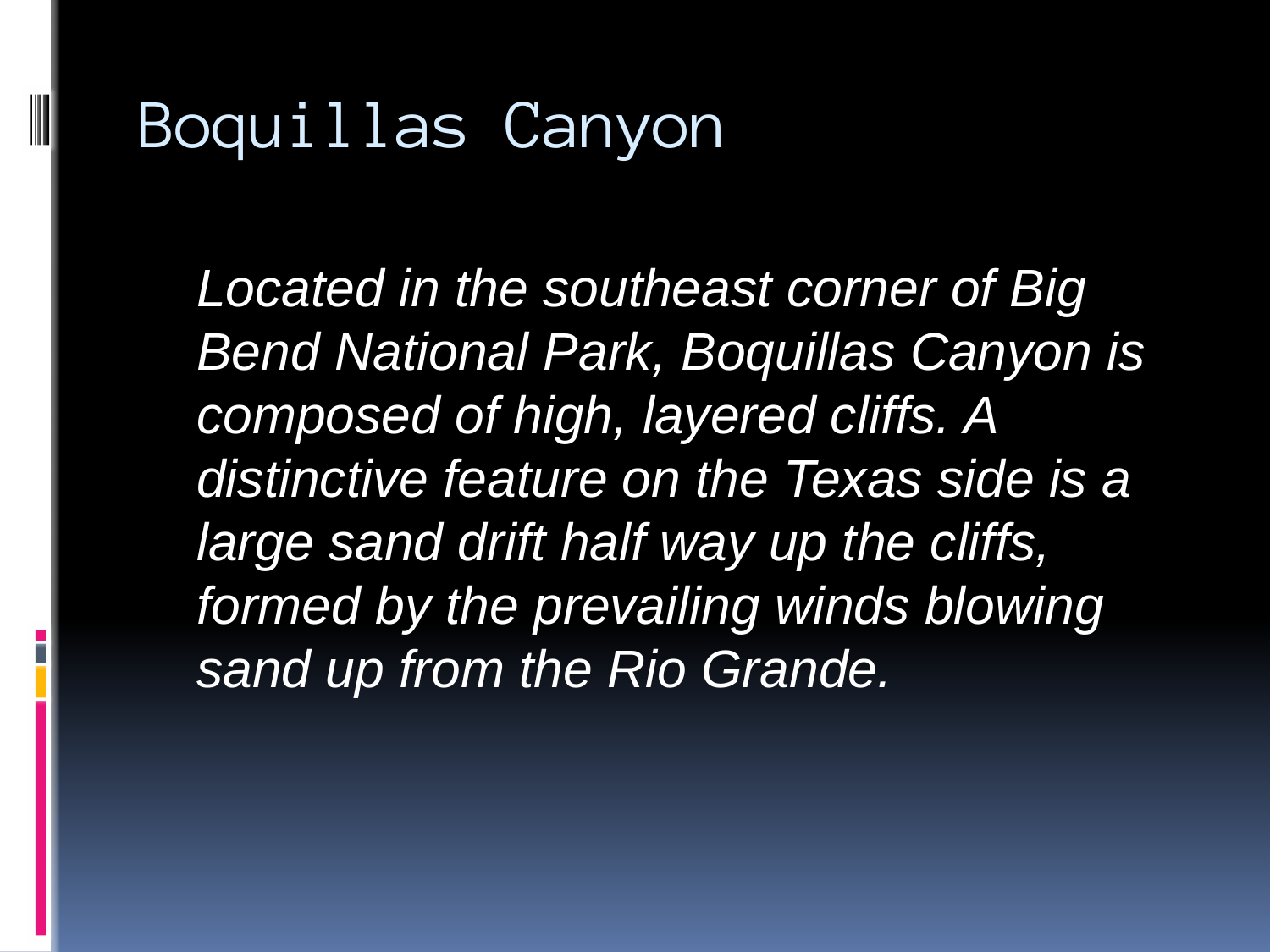

# Boquillas Canyon
	Located in the southeast corner of Big Bend National Park, Boquillas Canyon is composed of high, layered cliffs. A distinctive feature on the Texas side is a large sand drift half way up the cliffs, formed by the prevailing winds blowing sand up from the Rio Grande.